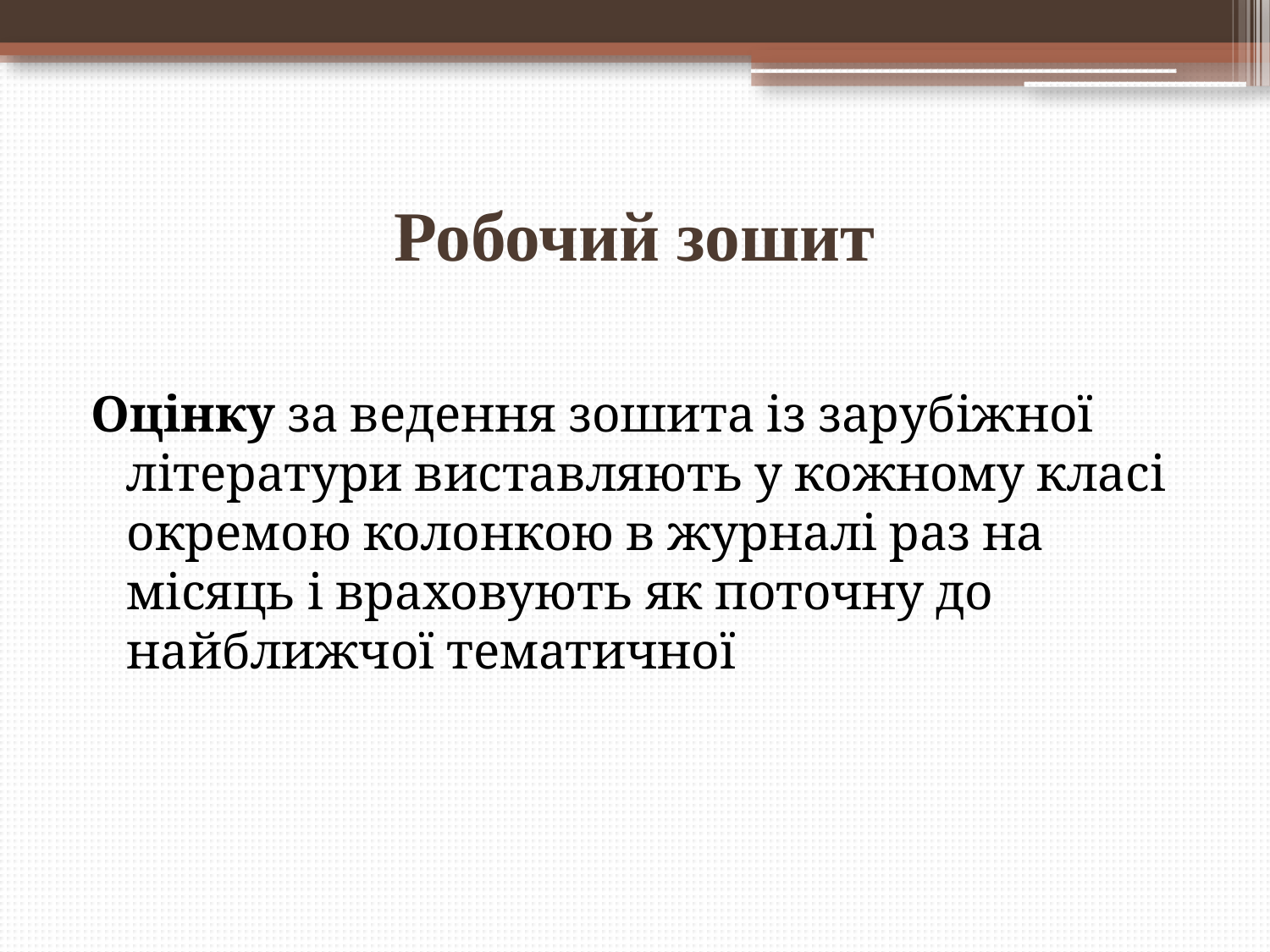

# Робочий зошит

Оцінку за ведення зошита із зарубіжної літератури виставляють у кожному класі окремою колонкою в журналі раз на місяць і враховують як поточну до найближчої тематичної